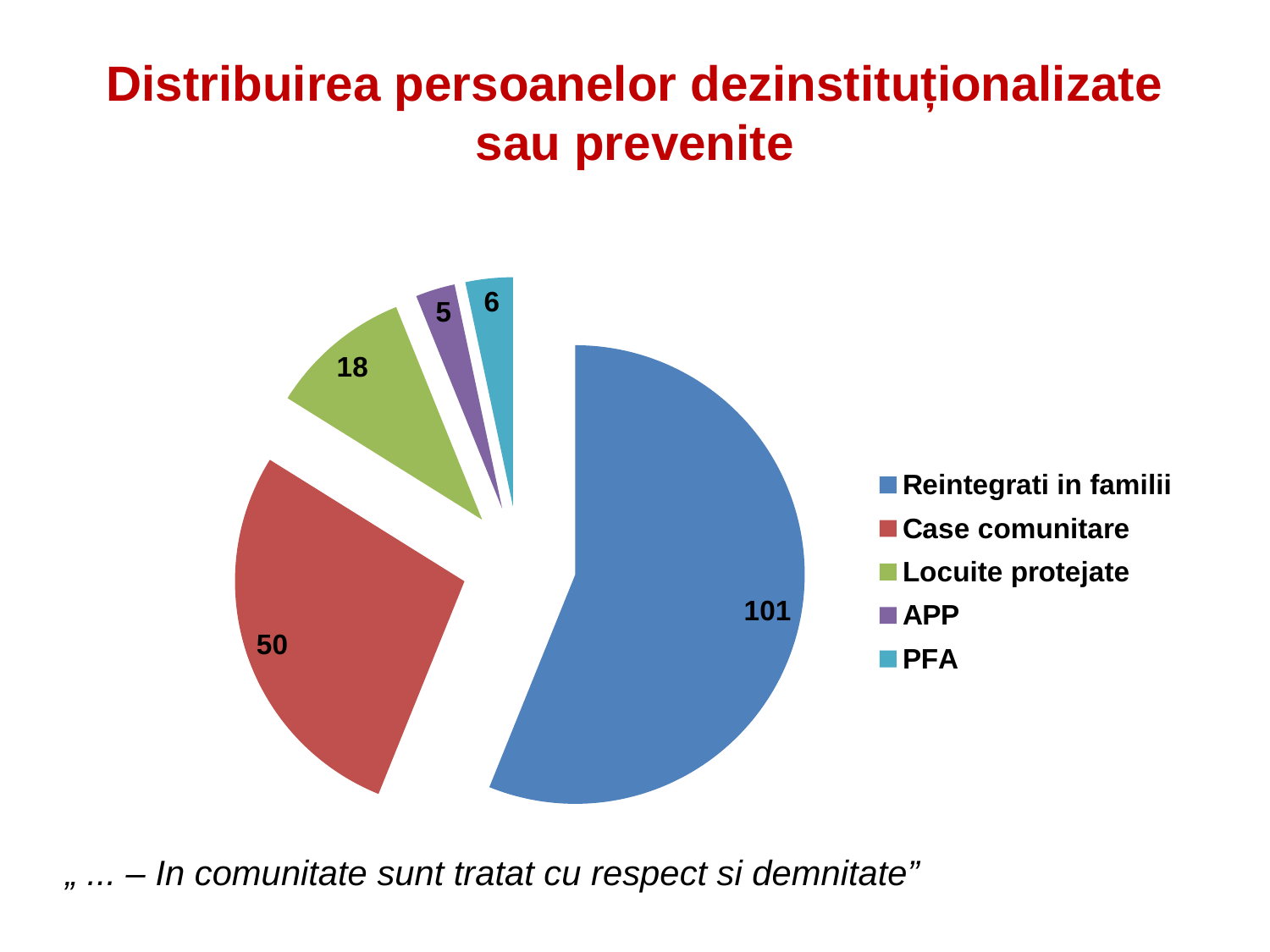

# Distribuirea persoanelor dezinstituționalizate sau prevenite

### Chart

| Category |  |
|---|---|
| Reintegrati in familii  | 101.0 |
| Case comunitare  | 50.0 |
| Locuite protejate  | 18.0 |
| APP  | 5.0 |
| PFA  | 6.0 |

„ ... – In comunitate sunt tratat cu respect si demnitate”